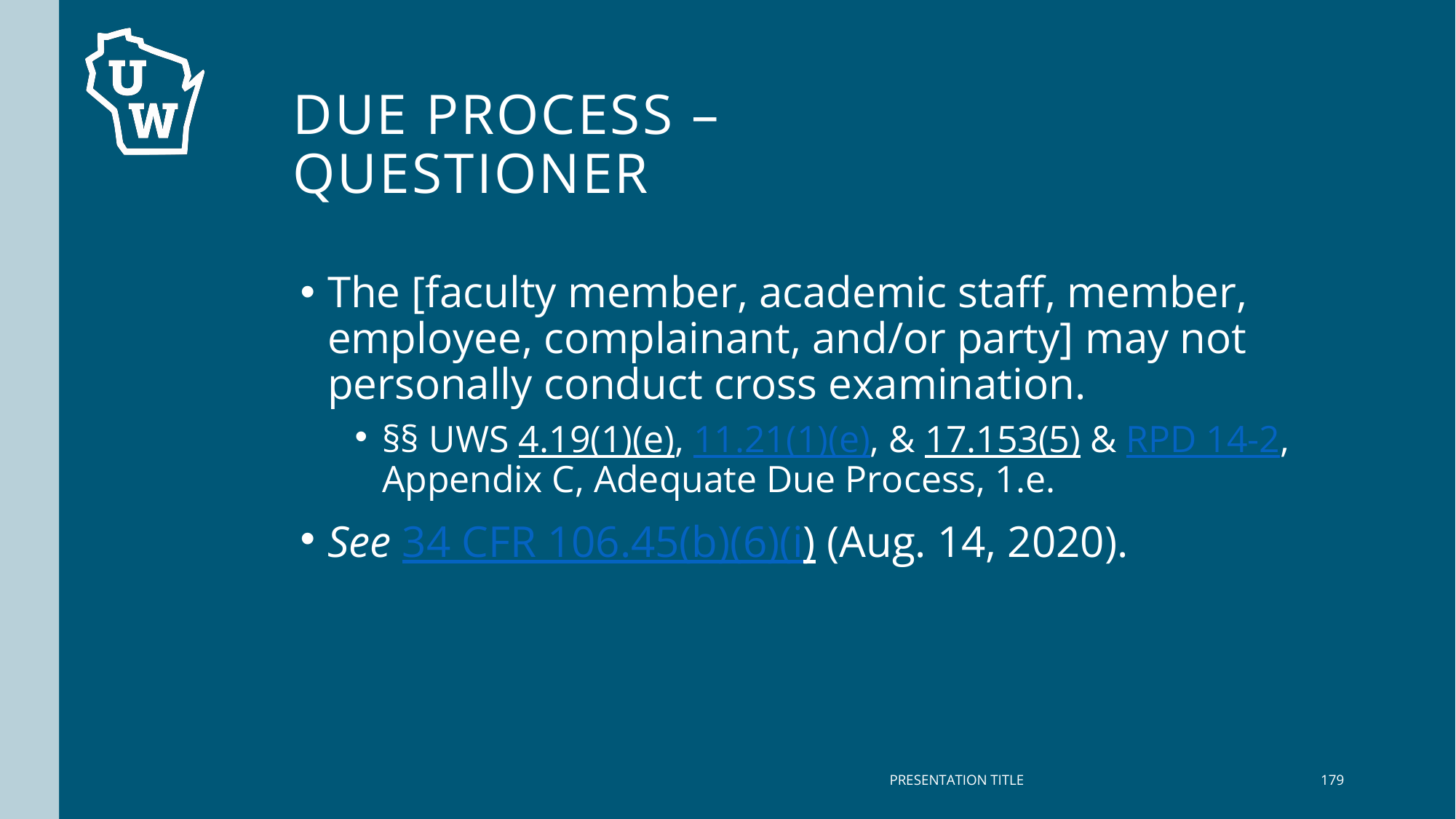

# Due Process – Questioner
The [faculty member, academic staff, member, employee, complainant, and/or party] may not personally conduct cross examination.
§§ UWS 4.19(1)(e), 11.21(1)(e), & 17.153(5) & RPD 14-2, Appendix C, Adequate Due Process, 1.e.
See 34 CFR 106.45(b)(6)(i) (Aug. 14, 2020).

PRESENTATION TITLE
179